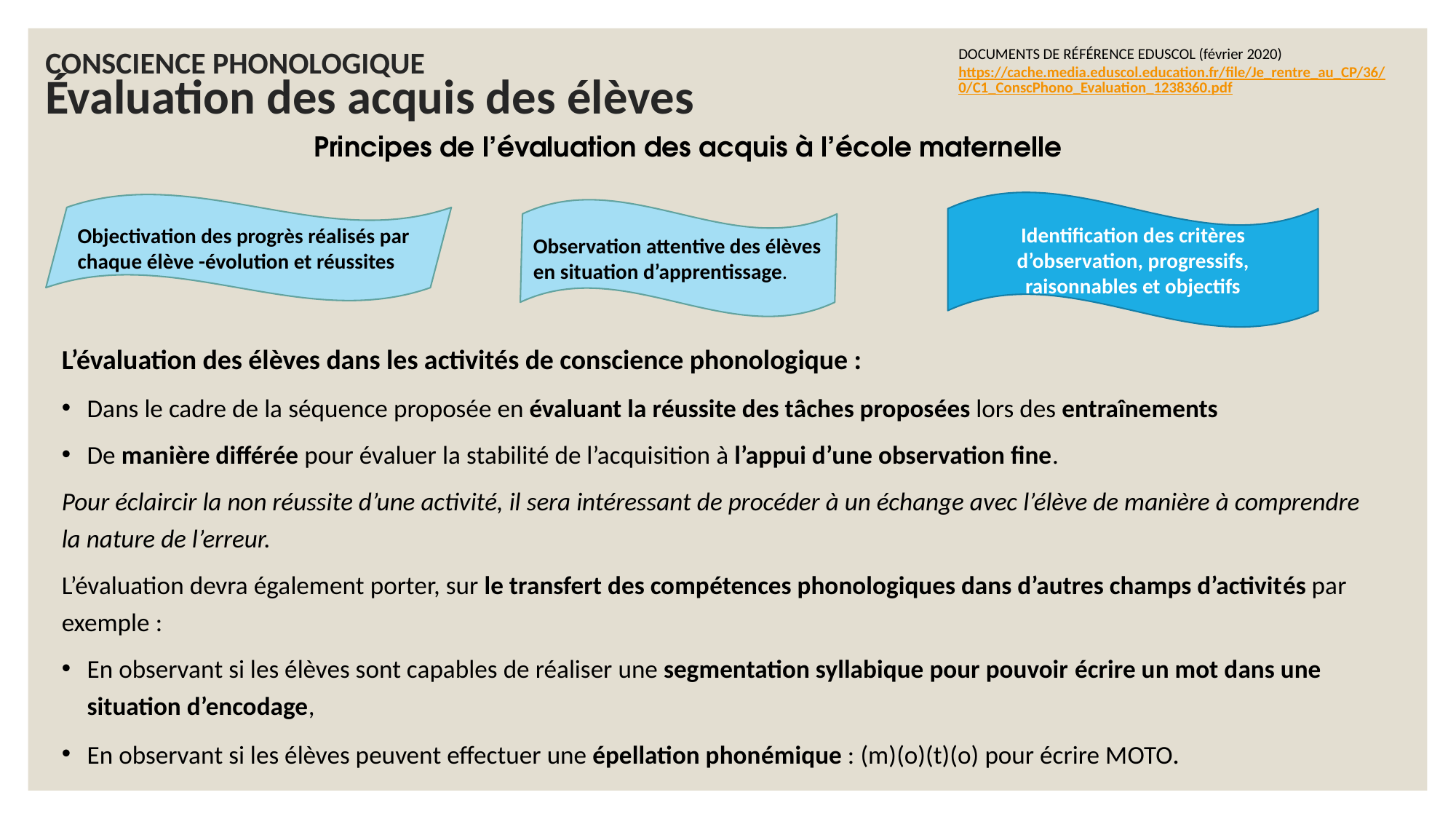

# CONSCIENCE PHONOLOGIQUE Évaluation des acquis des élèves
DOCUMENTS DE RÉFÉRENCE EDUSCOL (février 2020)
https://cache.media.eduscol.education.fr/file/Je_rentre_au_CP/36/0/C1_ConscPhono_Evaluation_1238360.pdf
Principes de l’évaluation des acquis à l’école maternelle

Identification des critères d’observation, progressifs, raisonnables et objectifs
Objectivation des progrès réalisés par chaque élève -évolution et réussites
Observation attentive des élèves en situation d’apprentissage.
L’évaluation des élèves dans les activités de conscience phonologique :
Dans le cadre de la séquence proposée en évaluant la réussite des tâches proposées lors des entraînements
De manière différée pour évaluer la stabilité de l’acquisition à l’appui d’une observation fine.
Pour éclaircir la non réussite d’une activité, il sera intéressant de procéder à un échange avec l’élève de manière à comprendre la nature de l’erreur.
L’évaluation devra également porter, sur le transfert des compétences phonologiques dans d’autres champs d’activités par exemple :
En observant si les élèves sont capables de réaliser une segmentation syllabique pour pouvoir écrire un mot dans une situation d’encodage,
En observant si les élèves peuvent effectuer une épellation phonémique : (m)(o)(t)(o) pour écrire MOTO.